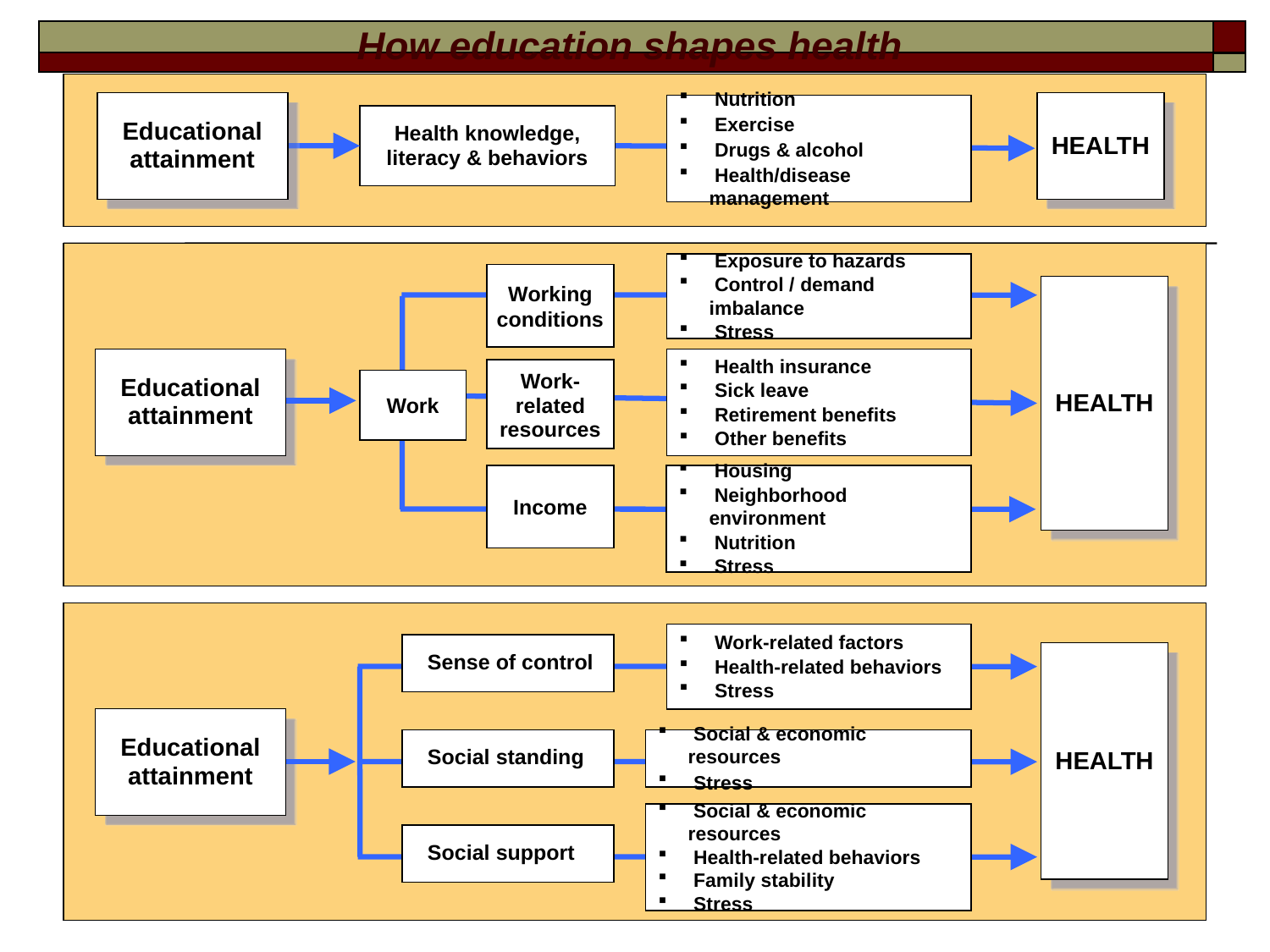

How education shapes health

Educational attainment
HEALTH
 Nutrition
 Exercise
 Drugs & alcohol
 Health/disease management
Health knowledge, literacy & behaviors

 Exposure to hazards
 Control / demand imbalance
 Stress
Working conditions
HEALTH

Educational attainment
 Health insurance
 Sick leave
 Retirement benefits
 Other benefits
Work-related resources
Work
Income
 Housing
 Neighborhood environment
 Nutrition
 Stress

 Work-related factors
 Health-related behaviors
 Stress
Sense of control
HEALTH

Educational attainment
Social standing
 Social & economic resources
 Stress
HEALTH

 Social & economic resources
 Health-related behaviors
 Family stability
 Stress
Social support

RWJ Commission for a Healthier America 2008